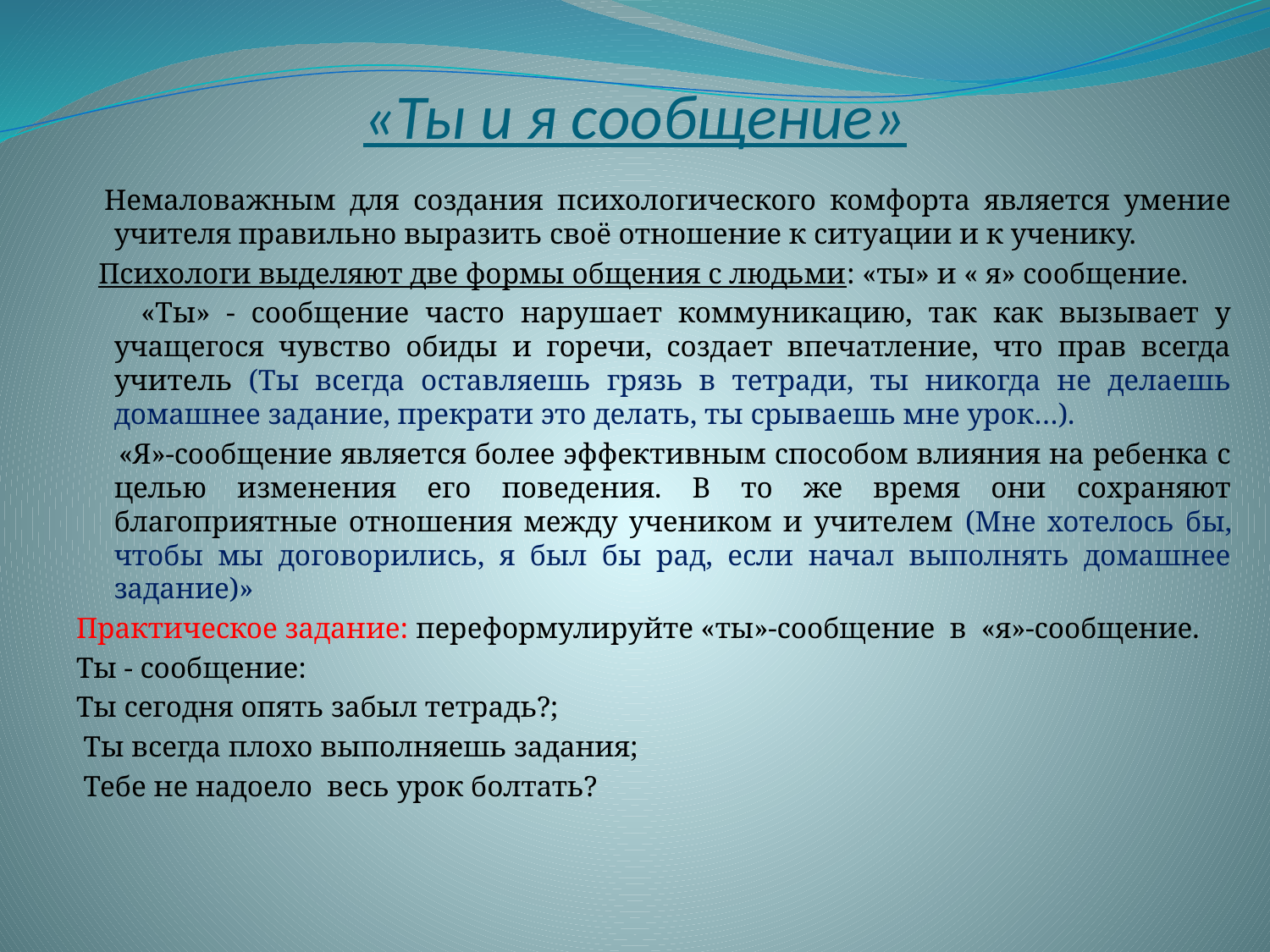

# «Ты и я сообщение»
  Немаловажным для создания психологического комфорта является умение учителя правильно выразить своё отношение к ситуации и к ученику.
   Психологи выделяют две формы общения с людьми: «ты» и « я» сообщение.
    «Ты» - сообщение часто нарушает коммуникацию, так как вызывает у учащегося чувство обиды и горечи, создает впечатление, что прав всегда учитель (Ты всегда оставляешь грязь в тетради, ты никогда не делаешь домашнее задание, прекрати это делать, ты срываешь мне урок…).
     «Я»-сообщение является более эффективным способом влияния на ребенка с целью изменения его поведения. В то же время они сохраняют благоприятные отношения между учеником и учителем (Мне хотелось бы, чтобы мы договорились, я был бы рад, если начал выполнять домашнее задание)»
Практическое задание: переформулируйте «ты»-сообщение  в  «я»-сообщение.
Ты - сообщение:
Ты сегодня опять забыл тетрадь?;
 Ты всегда плохо выполняешь задания;
 Тебе не надоело  весь урок болтать?